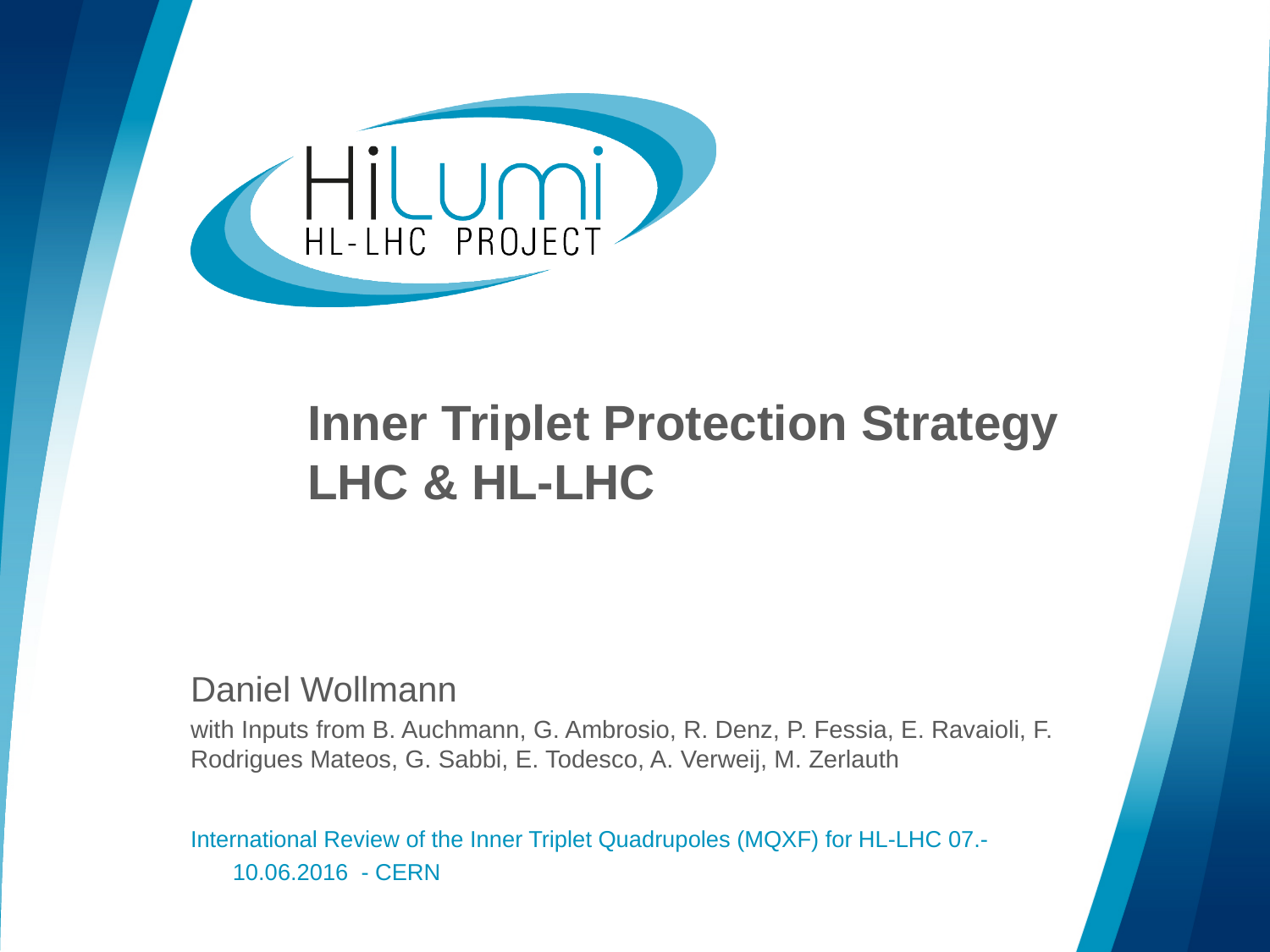

# Inner Triplet Protection Strategy LHC & HL-LHC
Daniel Wollmann
with Inputs from B. Auchmann, G. Ambrosio, R. Denz, P. Fessia, E. Ravaioli, F. Rodrigues Mateos, G. Sabbi, E. Todesco, A. Verweij, M. Zerlauth
International Review of the Inner Triplet Quadrupoles (MQXF) for HL-LHC 07.-10.06.2016  - CERN